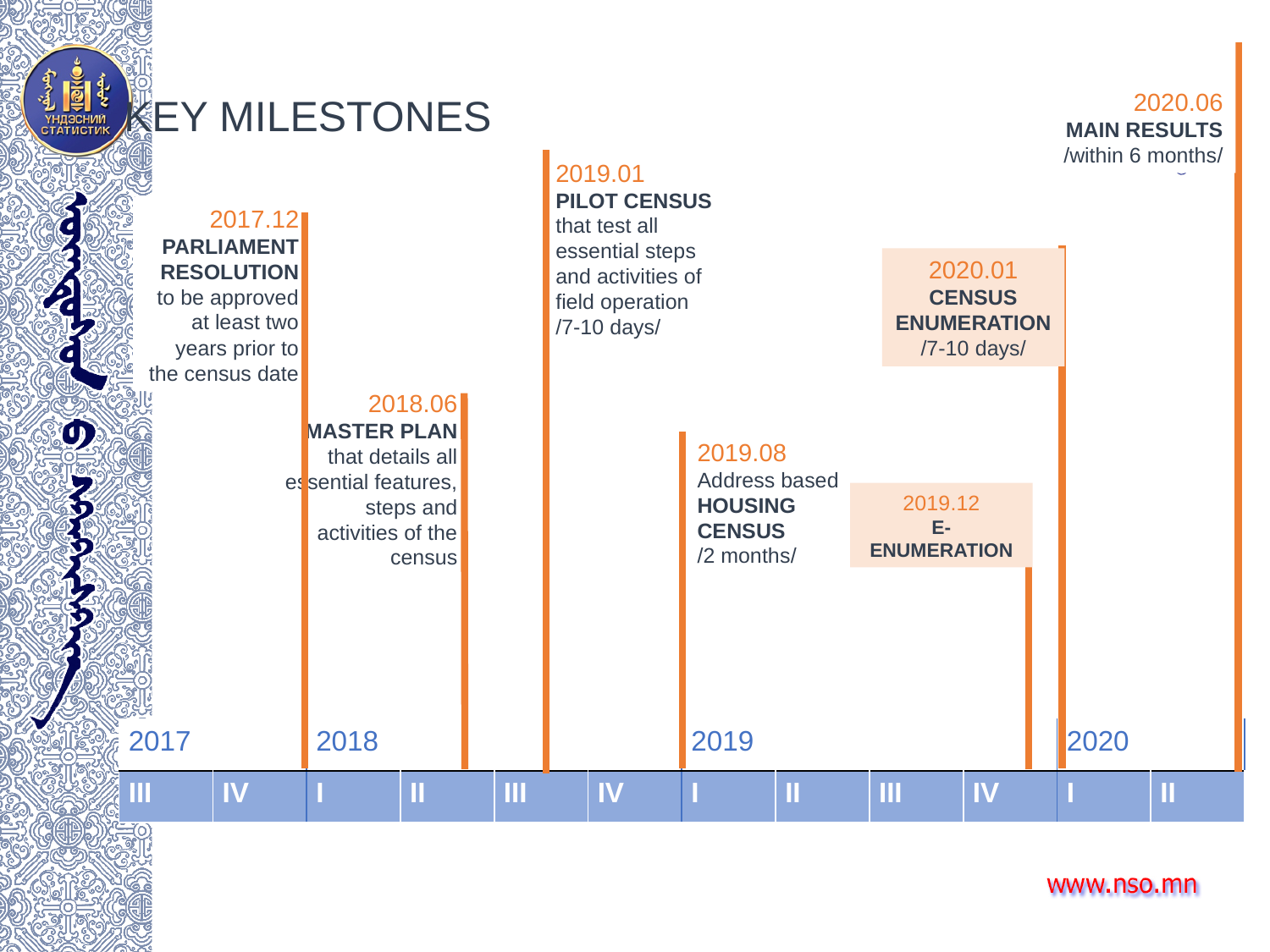

2020.06
MAIN RESULTS
/within 6 months/
# KEY MILESTONES
2019.01
PILOT CENSUS that test all essential steps and activities of field operation
/7-10 days/
2017.12
PARLIAMENT RESOLUTION to be approved at least two years prior to the census date
2020.01
CENSUS ENUMERATION
/7-10 days/
2018.06
MASTER PLAN that details all essential features, steps and activities of the census
2019.08
Address based  HOUSING CENSUS
/2 months/
2019.12
E-ENUMERATION
| 2017 |  | 2018 |  |  |  | 2019 |  |  |  | 2020 |  |
| --- | --- | --- | --- | --- | --- | --- | --- | --- | --- | --- | --- |
| III | IV | I | II | III | IV | I | II | III | IV | I | II |